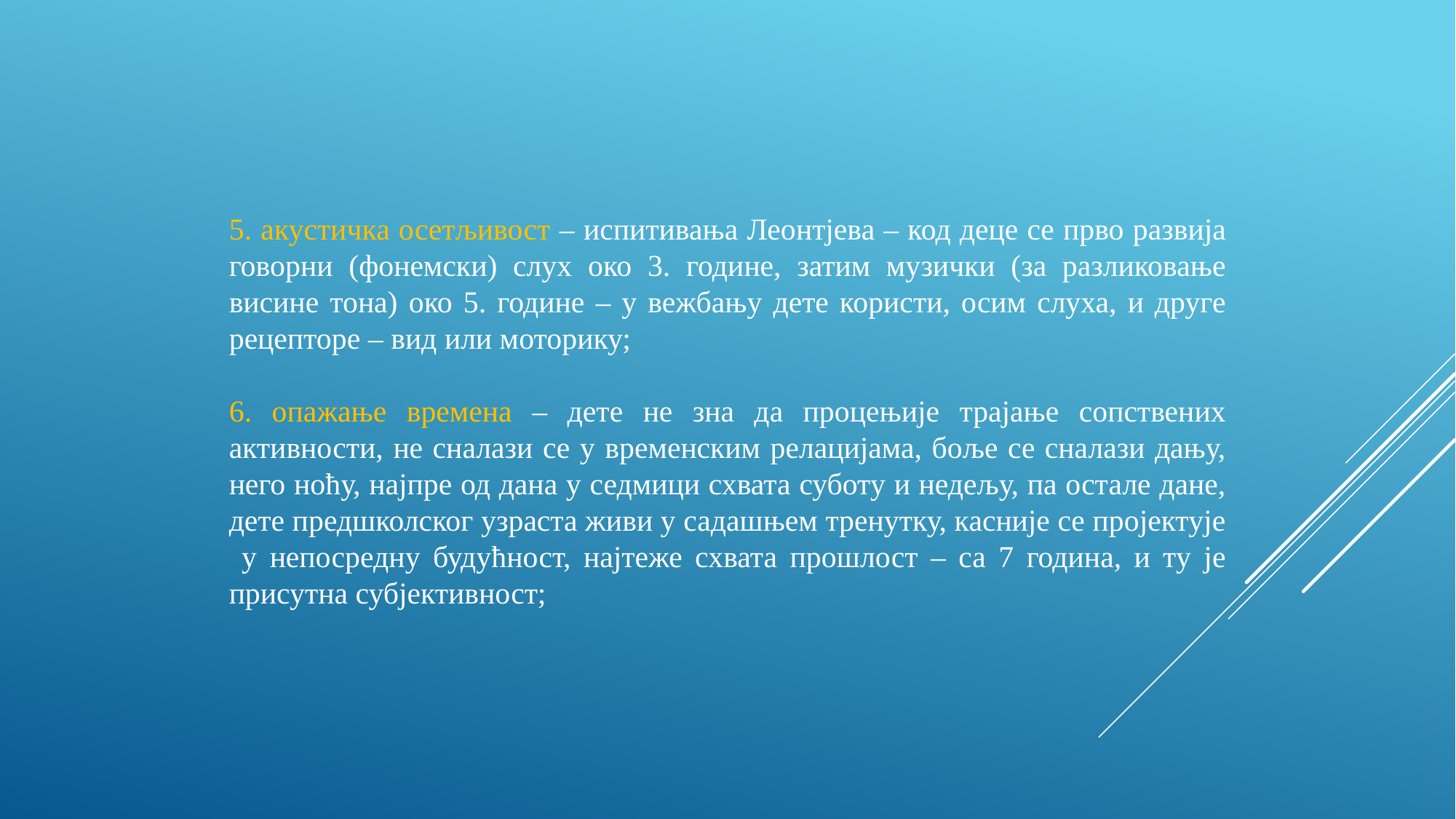

5. акустичка осетљивост – испитивања Леонтјева – код деце се прво развија говорни (фонемски) слух око 3. године, затим музички (за разликовање висине тона) око 5. године – у вежбању дете користи, осим слуха, и друге рецепторе – вид или моторику;

6. опажање времена – дете не зна да процењије трајање сопствених активности, не сналази се у временским релацијама, боље се сналази дању, него ноћу, најпре од дана у седмици схвата суботу и недељу, па остале дане, дете предшколског узраста живи у садашњем тренутку, касније се пројектује  у непосредну будућност, најтеже схвата прошлост – са 7 година, и ту је присутна субјективност;